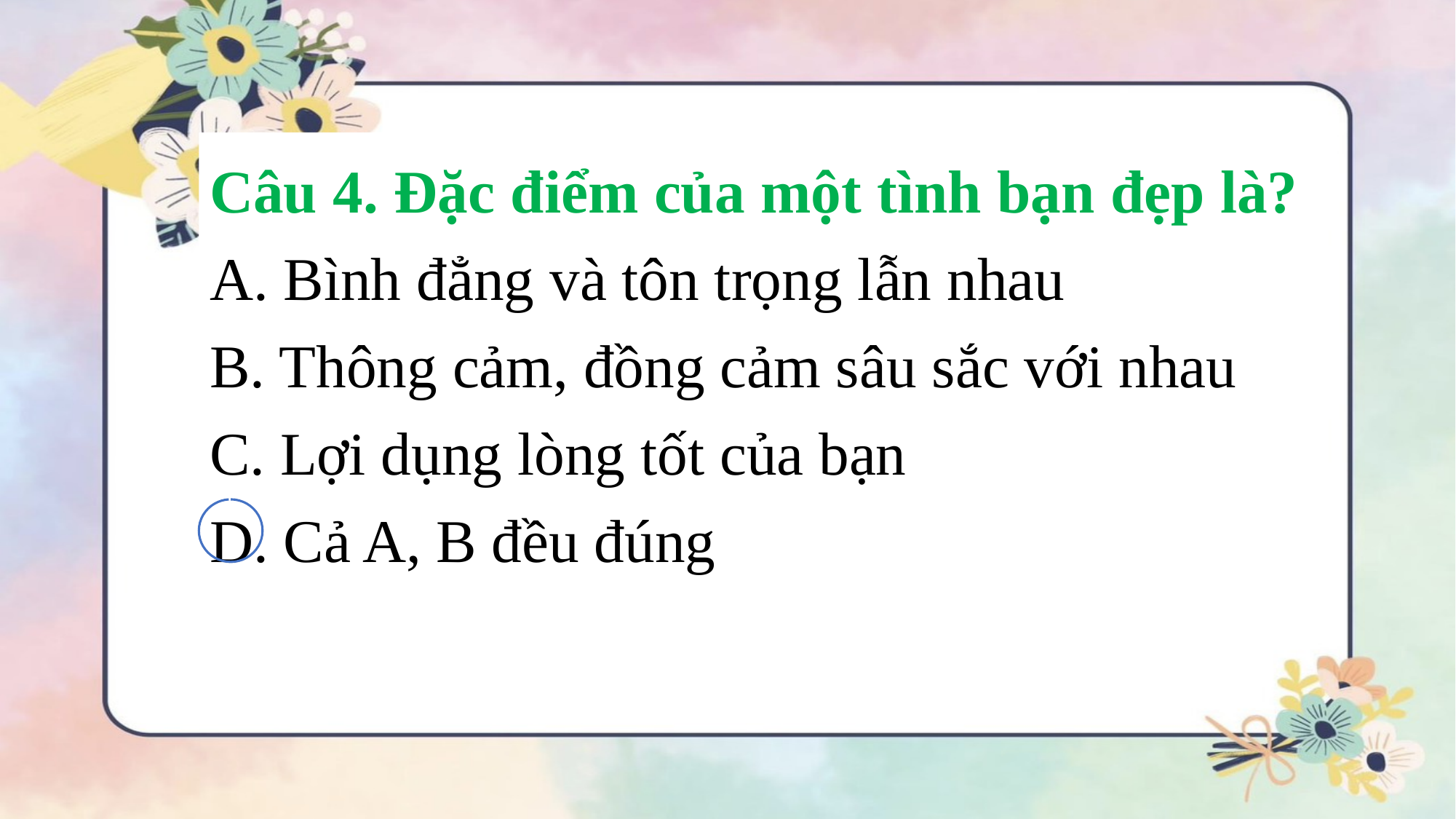

Câu 4. Đặc điểm của một tình bạn đẹp là?
A. Bình đẳng và tôn trọng lẫn nhau
B. Thông cảm, đồng cảm sâu sắc với nhau
C. Lợi dụng lòng tốt của bạn
D. Cả A, B đều đúng